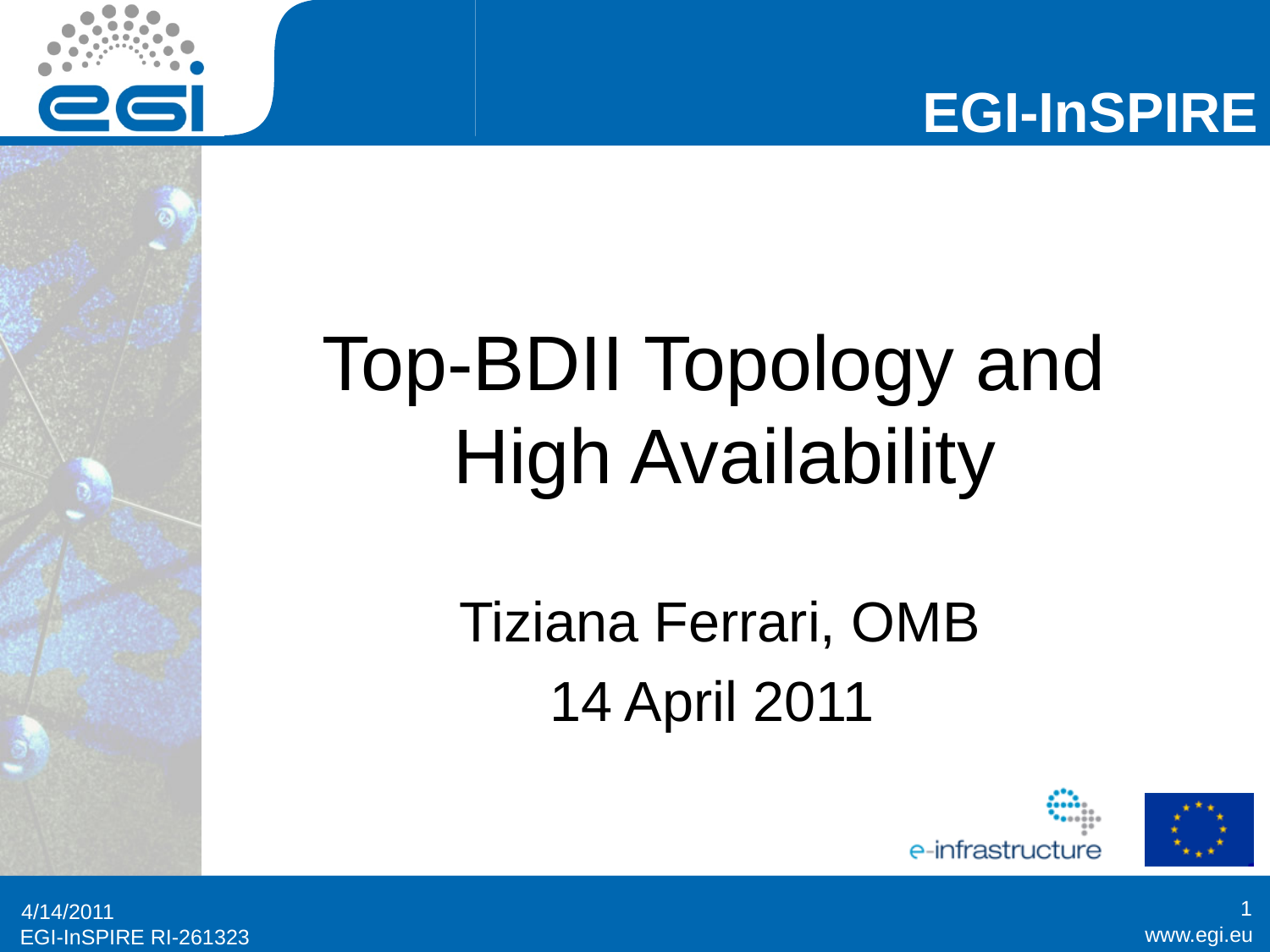

# Top-BDII Topology and High Availability
Tiziana Ferrari, OMB
14 April 2011

1
4/14/2011